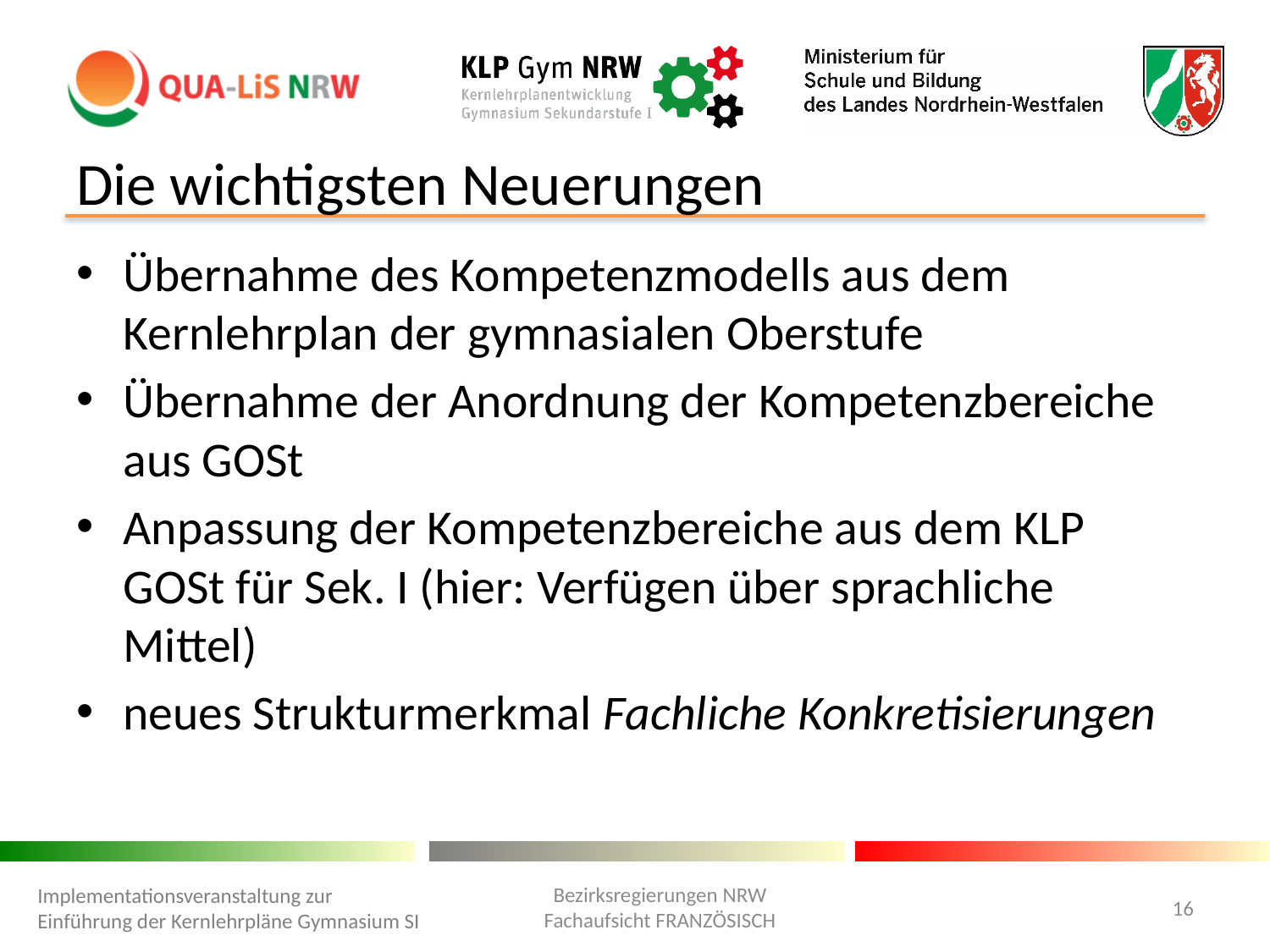

# Die wichtigsten Neuerungen
Übernahme des Kompetenzmodells aus dem Kernlehrplan der gymnasialen Oberstufe
Übernahme der Anordnung der Kompetenzbereiche aus GOSt
Anpassung der Kompetenzbereiche aus dem KLP GOSt für Sek. I (hier: Verfügen über sprachliche Mittel)
neues Strukturmerkmal Fachliche Konkretisierungen

Bezirksregierungen NRW
Fachaufsicht FRANZÖSISCH
Implementationsveranstaltung zur  Einführung der Kernlehrpläne Gymnasium SI
16